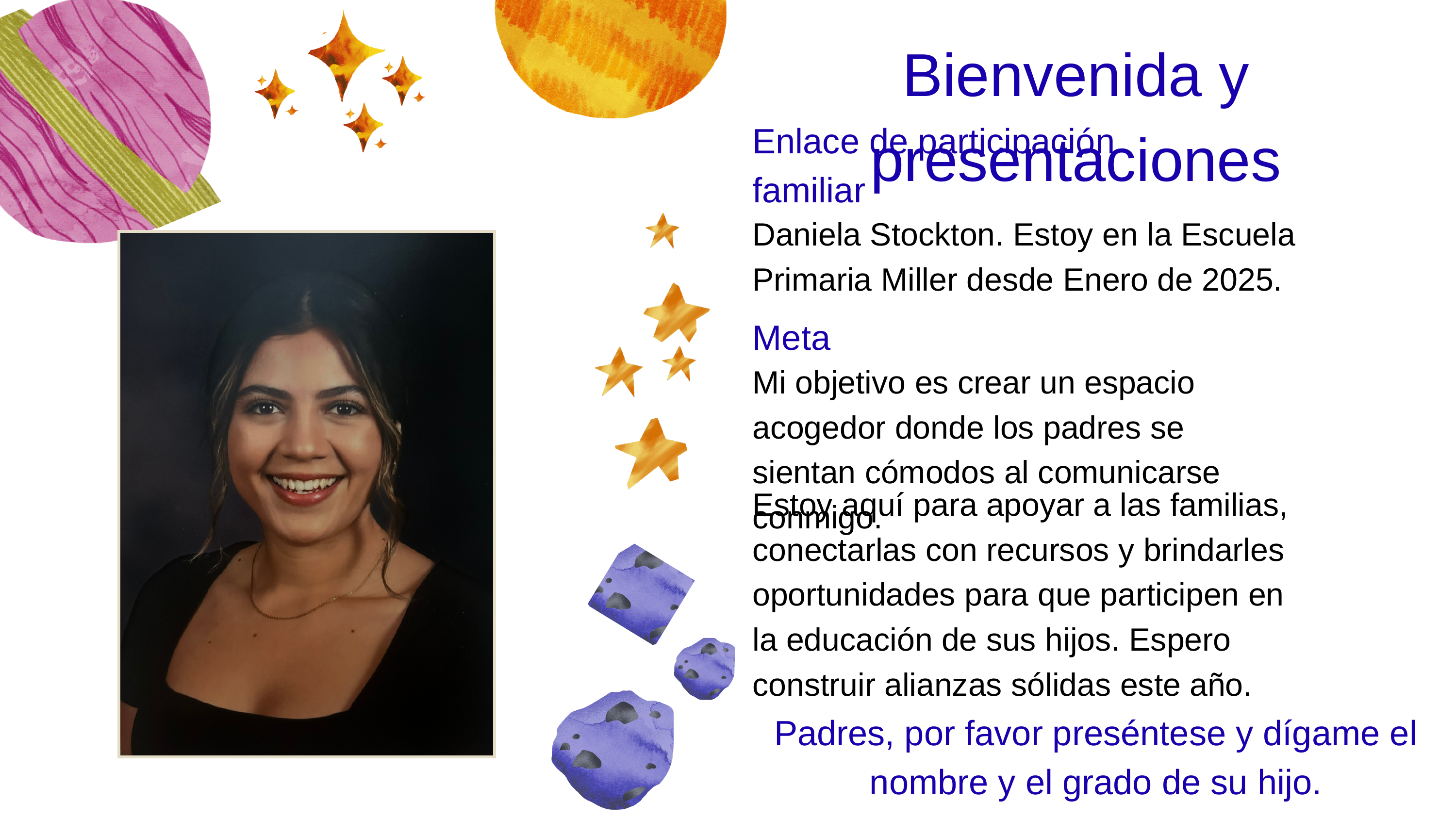

Bienvenida y presentaciones

Enlace de participación familiar
Daniela Stockton. Estoy en la Escuela Primaria Miller desde Enero de 2025.
Meta
Mi objetivo es crear un espacio acogedor donde los padres se sientan cómodos al comunicarse conmigo.
Estoy aquí para apoyar a las familias, conectarlas con recursos y brindarles oportunidades para que participen en la educación de sus hijos. Espero construir alianzas sólidas este año.

Padres, por favor preséntese y dígame el nombre y el grado de su hijo.